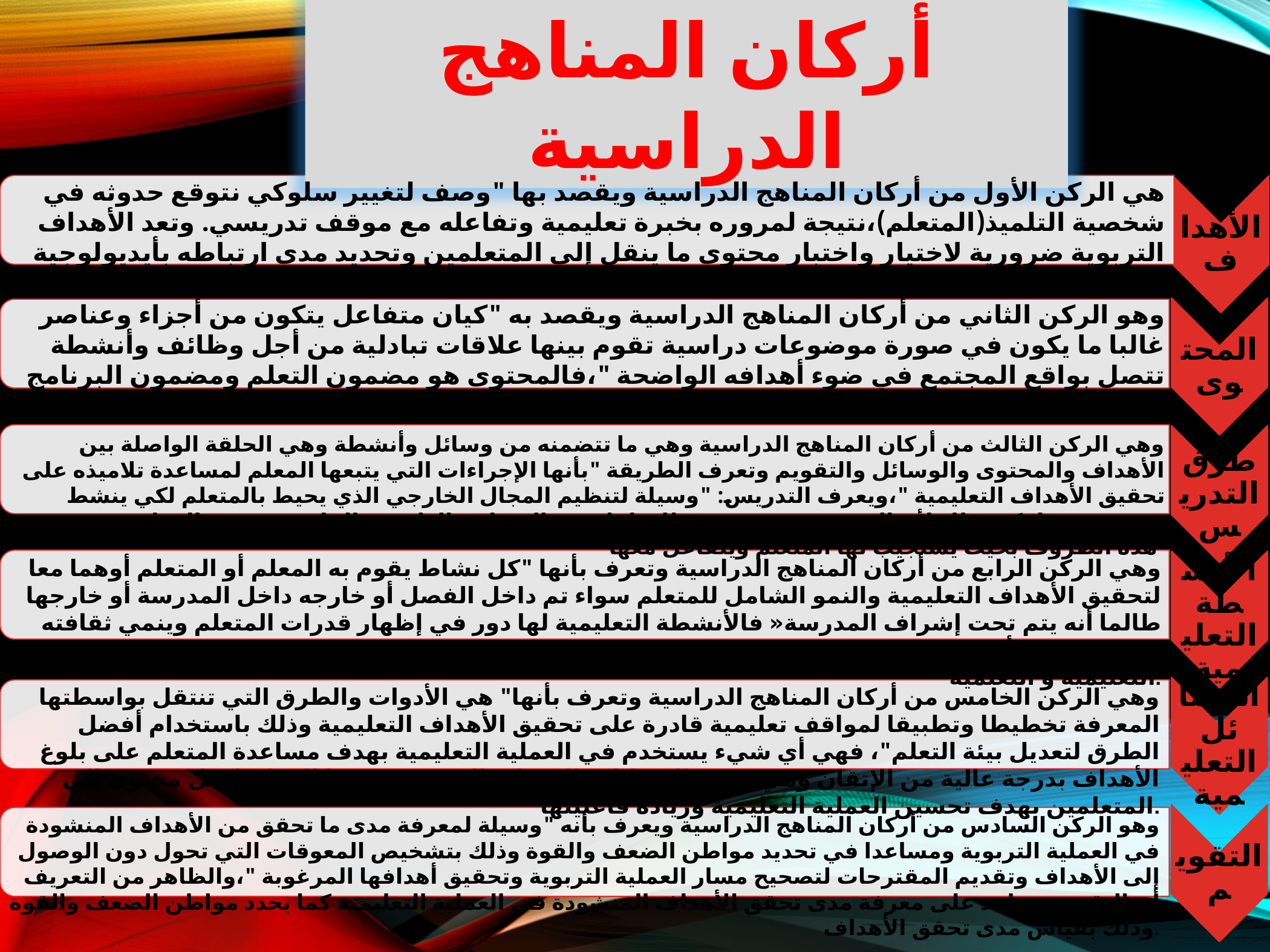

أركان المناهج الدراسية
هي الركن الأول من أركان المناهج الدراسية ويقصد بها "وصف لتغيير سلوكي نتوقع حدوثه في شخصية التلميذ(المتعلم)،نتيجة لمروره بخبرة تعليمية وتفاعله مع موقف تدريسي. وتعد الأهداف التربوية ضرورية لاختيار واختبار محتوى ما ينقل إلى المتعلمين وتحديد مدى ارتباطه بأيديولوجية تحقق أهداف المجتمع في الإنسان وفق نظم ومعايير متفق عليها مسبقا"
الأهداف

المحتوى

طرق التدريس

الأنشطة التعليمية

الوسائل التعليمية

التقويم

وهو الركن الثاني من أركان المناهج الدراسية ويقصد به "كيان متفاعل يتكون من أجزاء وعناصر غالبا ما يكون في صورة موضوعات دراسية تقوم بينها علاقات تبادلية من أجل وظائف وأنشطة تتصل بواقع المجتمع في ضوء أهدافه الواضحة "،فالمحتوى هو مضمون التعلم ومضمون البرنامج الدراسي. ويجب أن يكون مرتبطا بالأهداف التربوية.
وهي الركن الثالث من أركان المناهج الدراسية وهي ما تتضمنه من وسائل وأنشطة وهي الحلقة الواصلة بين الأهداف والمحتوى والوسائل والتقويم وتعرف الطريقة "بأنها الإجراءات التي يتبعها المعلم لمساعدة تلاميذه على تحقيق الأهداف التعليمية "،ويعرف التدريس: "وسيلة لتنظيم المجال الخارجي الذي يحيط بالمتعلم لكي ينشط ويغير من سلوكه وذلك لأن التدريس يحدث نتيجة للتفاعل بين المتعلم والظروف الخارجية، ودور المعلم هو تنمية هذه الظروف بحيث يستجيب لها المتعلم ويتفاعل معها"
وهي الركن الرابع من أركان المناهج الدراسية وتعرف بأنها "كل نشاط يقوم به المعلم أو المتعلم أوهما معا لتحقيق الأهداف التعليمية والنمو الشامل للمتعلم سواء تم داخل الفصل أو خارجه داخل المدرسة أو خارجها طالما أنه يتم تحت إشراف المدرسة« فالأنشطة التعليمية لها دور في إظهار قدرات المتعلم وينمي ثقافته وميولاته، كما أنها تساعد في تكوينه السليم المتكامل وفي دفعه إلى للمشاركة الفعالة والايجابية في العملية التعليمية و التعلّمية.
وهي الركن الخامس من أركان المناهج الدراسية وتعرف بأنها" هي الأدوات والطرق التي تنتقل بواسطتها المعرفة تخطيطا وتطبيقا لمواقف تعليمية قادرة على تحقيق الأهداف التعليمية وذلك باستخدام أفضل الطرق لتعديل بيئة التعلم"، فهي أي شيء يستخدم في العملية التعليمية بهدف مساعدة المتعلم على بلوغ الأهداف بدرجة عالية من الإتقان وهي جميع الوسائل والمعدات التي يستخدمها المعلم لنقل محتوى إلى المتعلمين بهدف تحسين العملية التعليمية وزيادة فاعليتها.
وهو الركن السادس من أركان المناهج الدراسية ويعرف بأنه "وسيلة لمعرفة مدى ما تحقق من الأهداف المنشودة في العملية التربوية ومساعدا في تحديد مواطن الضعف والقوة وذلك بتشخيص المعوقات التي تحول دون الوصول إلى الأهداف وتقديم المقترحات لتصحيح مسار العملية التربوية وتحقيق أهدافها المرغوبة "،والظاهر من التعريف أن التقويم يساعد على معرفة مدى تحقق الأهداف المنشودة في العملية التعليمية كما يحدد مواطن الضعف والقوة وذلك بقياس مدى تحقق الأهداف.